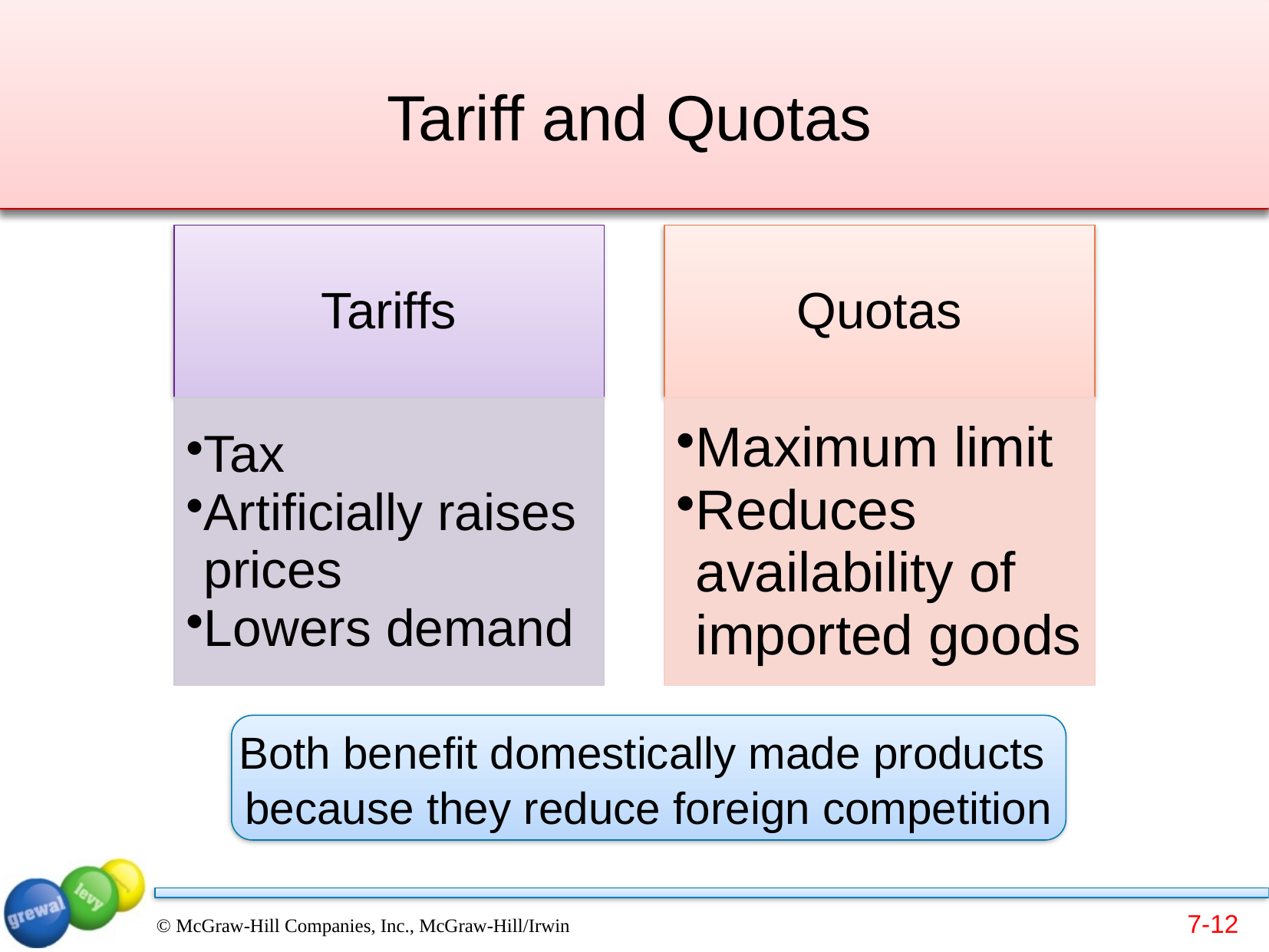

# Tariff and Quotas

Tariffs
Tax
Quotas
Maximum limit
Artificially raises prices
Lowers demand
Reduces availability of imported goods

Both benefit domestically made products
because they reduce foreign competition